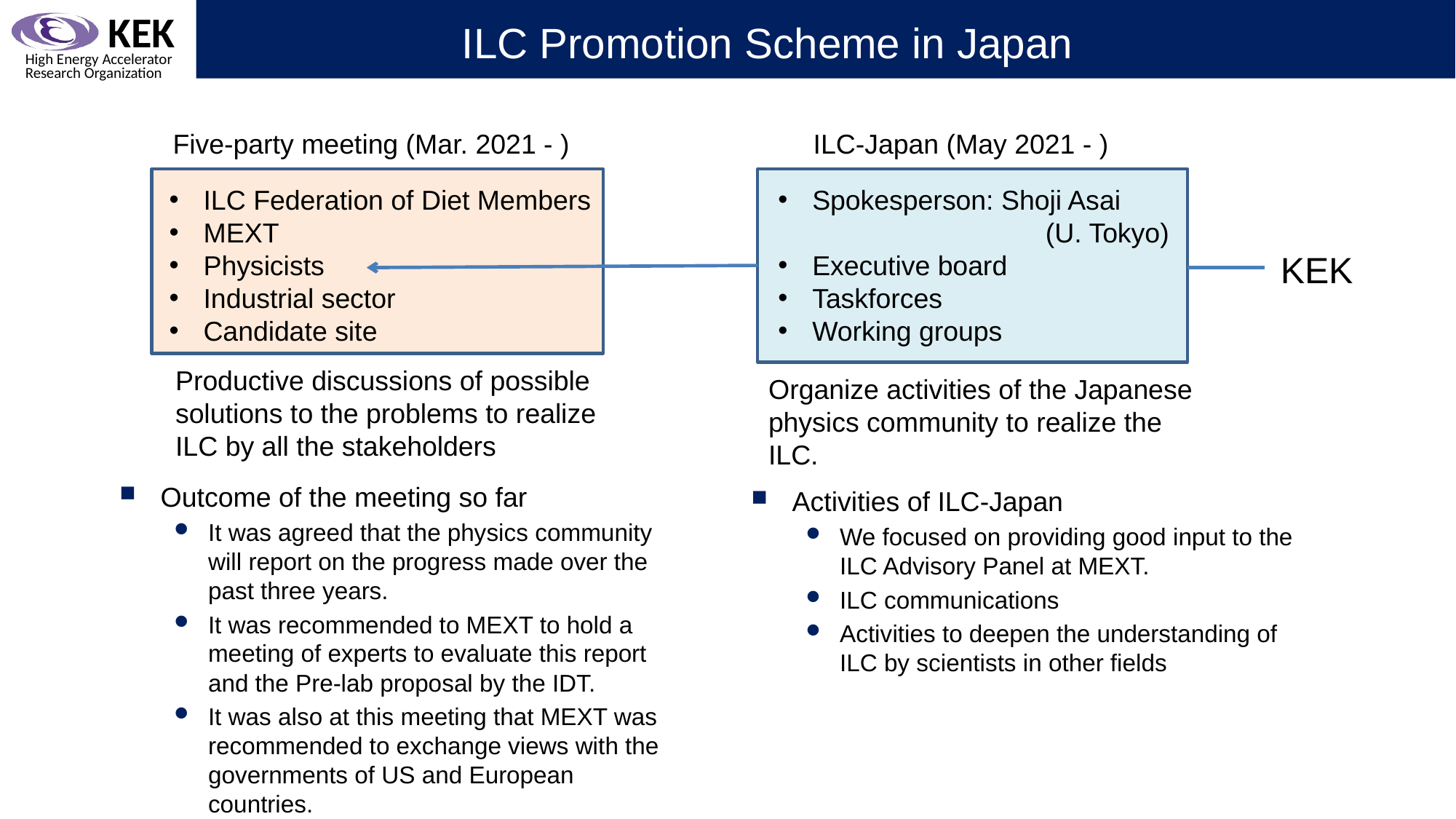

# ILC Promotion Scheme in Japan
Five-party meeting (Mar. 2021 - )
ILC-Japan (May 2021 - )

ILC Federation of Diet Members
MEXT
Physicists
Industrial sector
Candidate site
Spokesperson: Shoji Asai
                                   (U. Tokyo)
Executive board
Taskforces
Working groups
KEK
Productive discussions of possible solutions to the problems to realize ILC by all the stakeholders
Organize activities of the Japanese physics community to realize the ILC.

Outcome of the meeting so far
It was agreed that the physics community will report on the progress made over the past three years.
It was recommended to MEXT to hold a meeting of experts to evaluate this report and the Pre-lab proposal by the IDT.
It was also at this meeting that MEXT was recommended to exchange views with the governments of US and European countries.

Activities of ILC-Japan
We focused on providing good input to the ILC Advisory Panel at MEXT.
ILC communications
Activities to deepen the understanding of ILC by scientists in other fields